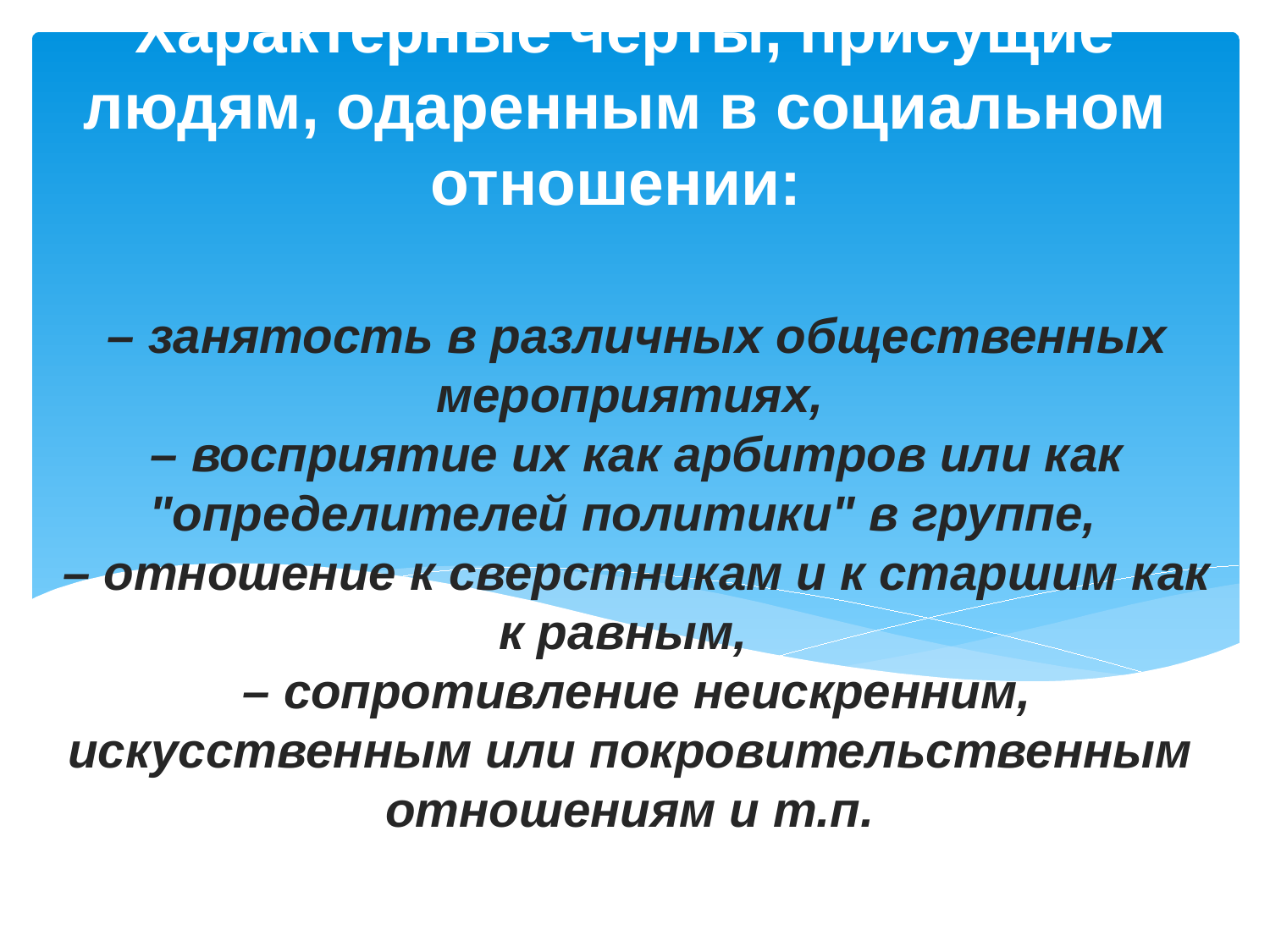

Характерные черты, присущие людям, одаренным в социальном отношении:
# – занятость в различных общественных мероприятиях, – восприятие их как арбитров или как "определителей политики" в группе, – отношение к сверстникам и к старшим как к равным, – сопротивление неискренним, искусственным или покровительственным отношениям и т.п.